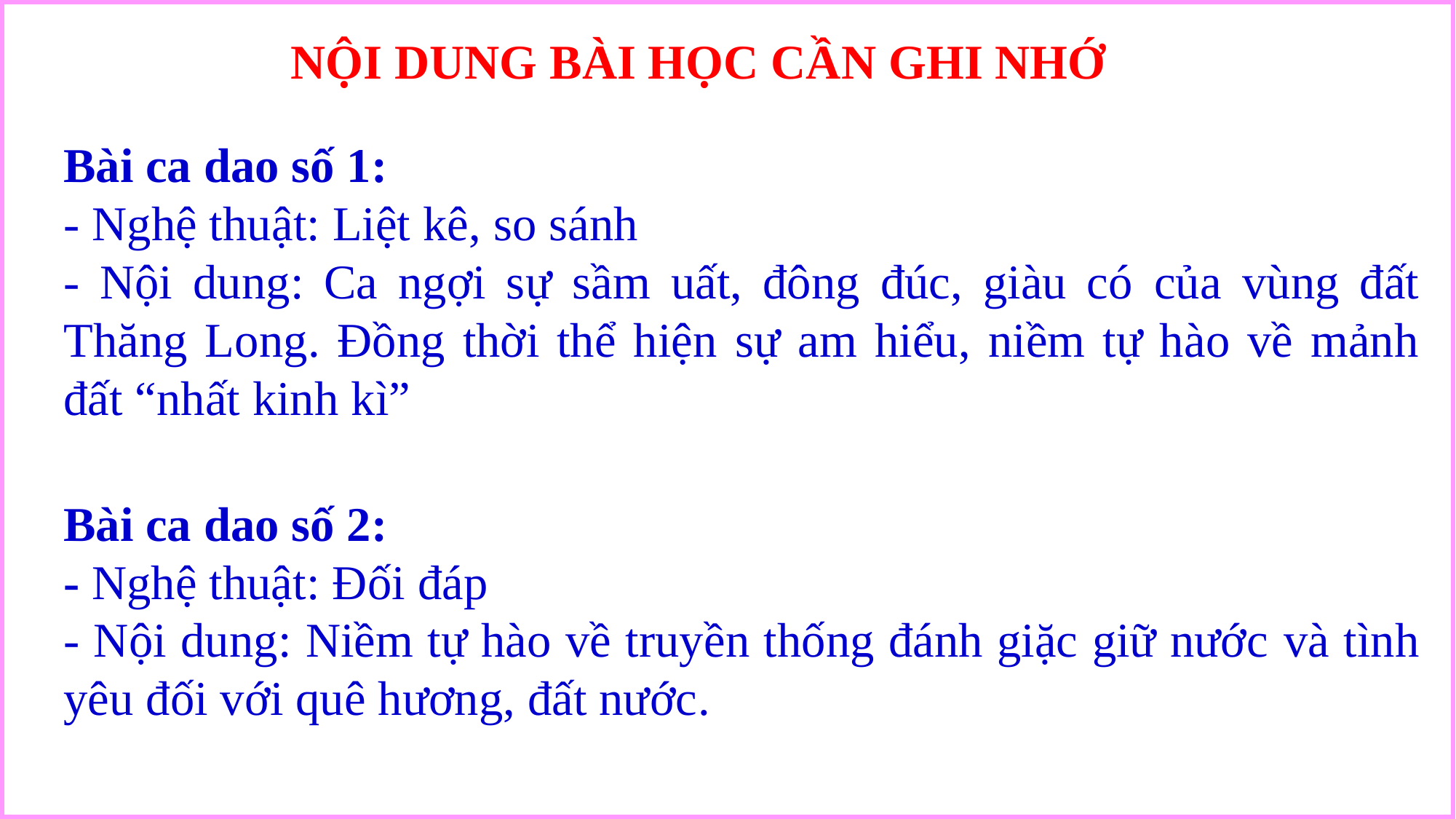

NỘI DUNG BÀI HỌC CẦN GHI NHỚ
Bài ca dao số 1:
- Nghệ thuật: Liệt kê, so sánh
- Nội dung: Ca ngợi sự sầm uất, đông đúc, giàu có của vùng đất Thăng Long. Đồng thời thể hiện sự am hiểu, niềm tự hào về mảnh đất “nhất kinh kì”

Bài ca dao số 2:
- Nghệ thuật: Đối đáp
- Nội dung: Niềm tự hào về truyền thống đánh giặc giữ nước và tình yêu đối với quê hương, đất nước.